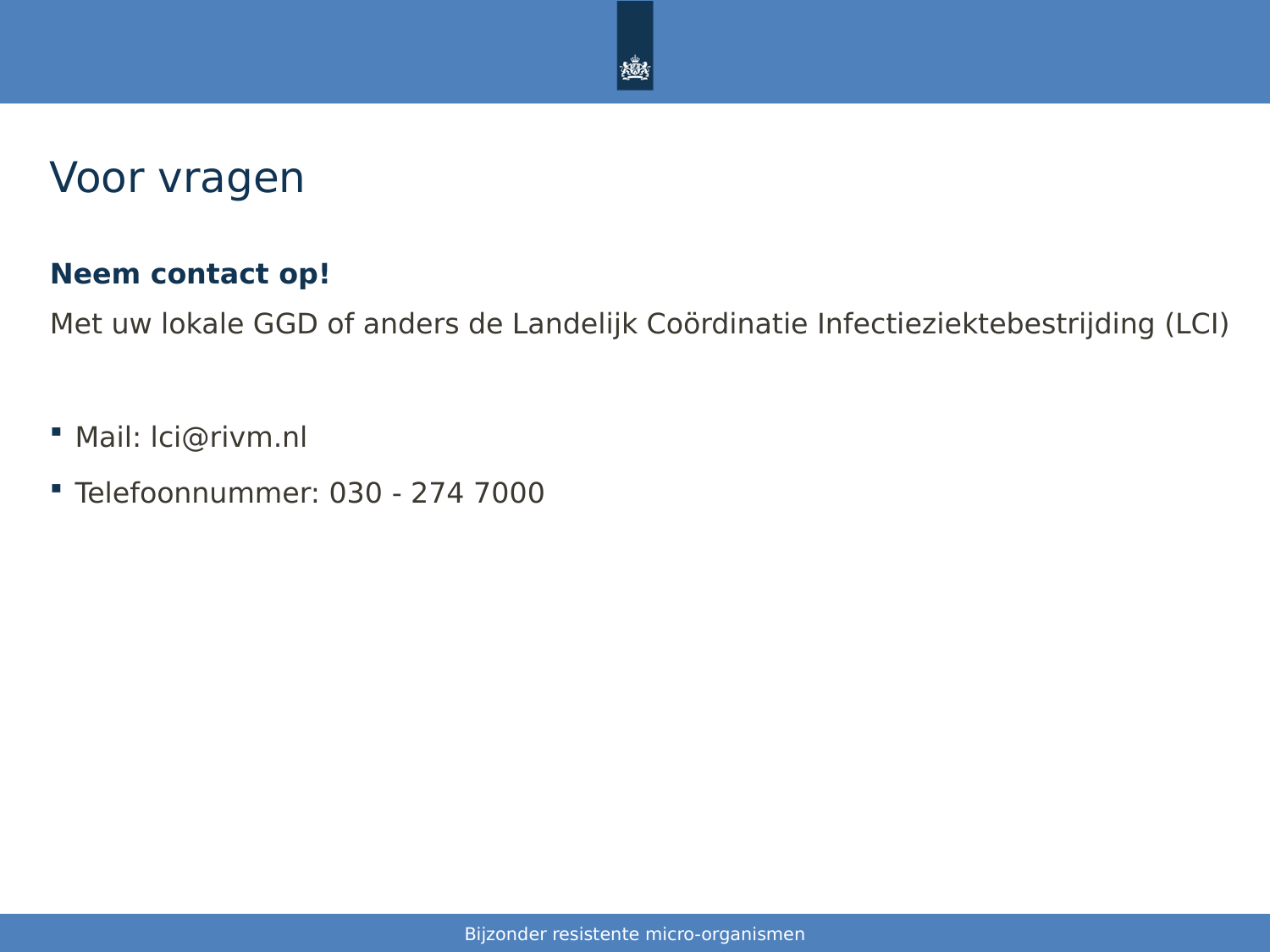

# Voor vragen
Neem contact op!
Met uw lokale GGD of anders de Landelijk Coördinatie Infectieziektebestrijding (LCI)
Mail: lci@rivm.nl
Telefoonnummer: 030 - 274 7000

Bijzonder resistente micro-organismen